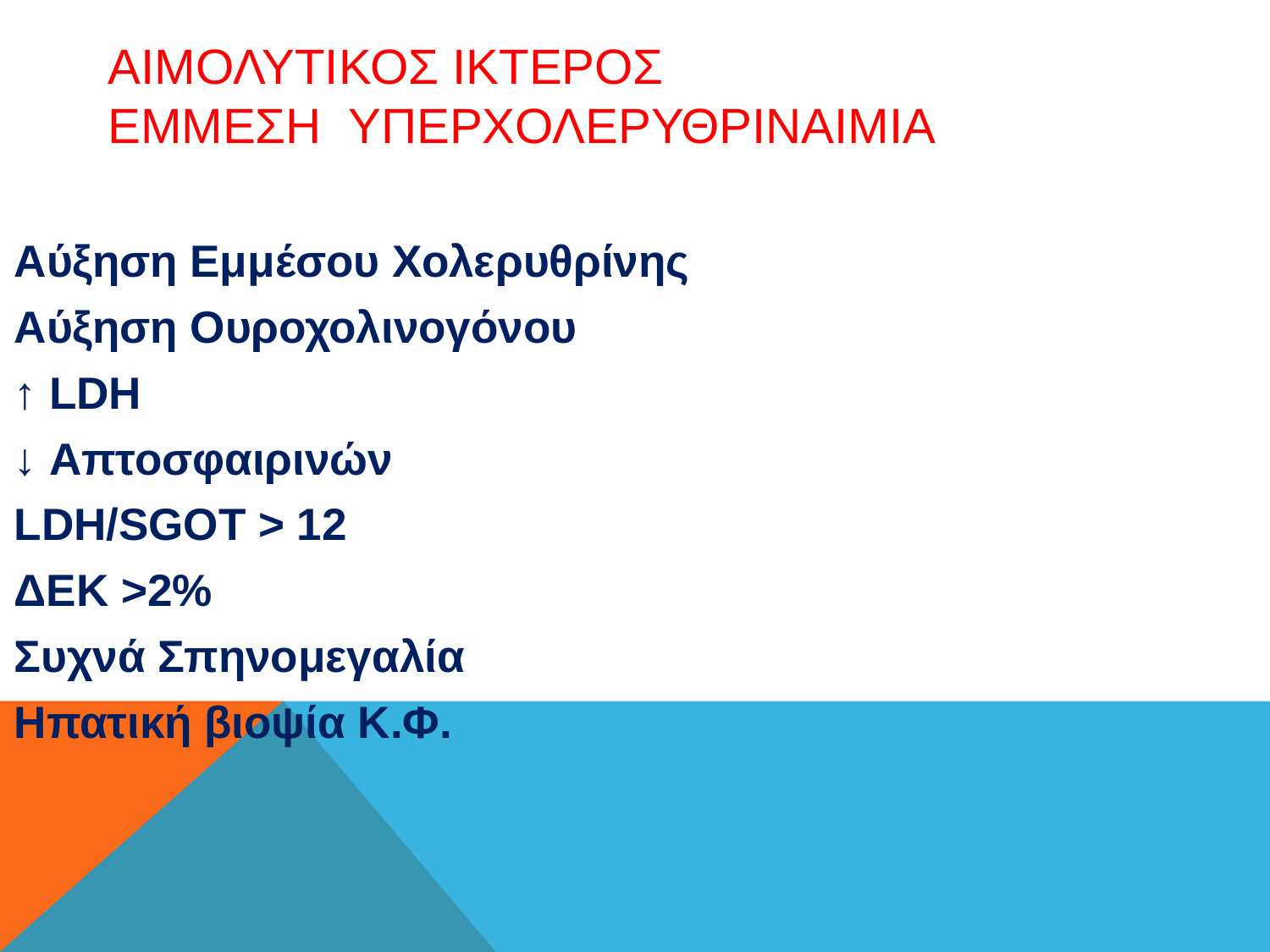

# ΑΙΜΟΛΥΤΙΚΟΣ ΙΚΤΕΡΟΣ ΕΜΜΕΣΗ  ΥΠΕΡΧΟΛΕΡΥΘΡΙΝΑΙΜΙΑ

Αύξηση Εμμέσου Χολερυθρίνης
Αύξηση Ουροχολινογόνου
↑ LDH
↓ Απτοσφαιρινών
LDH/SGOT > 12
ΔΕΚ >2%
Συχνά Σπηνομεγαλία
Ηπατική βιοψία Κ.Φ.